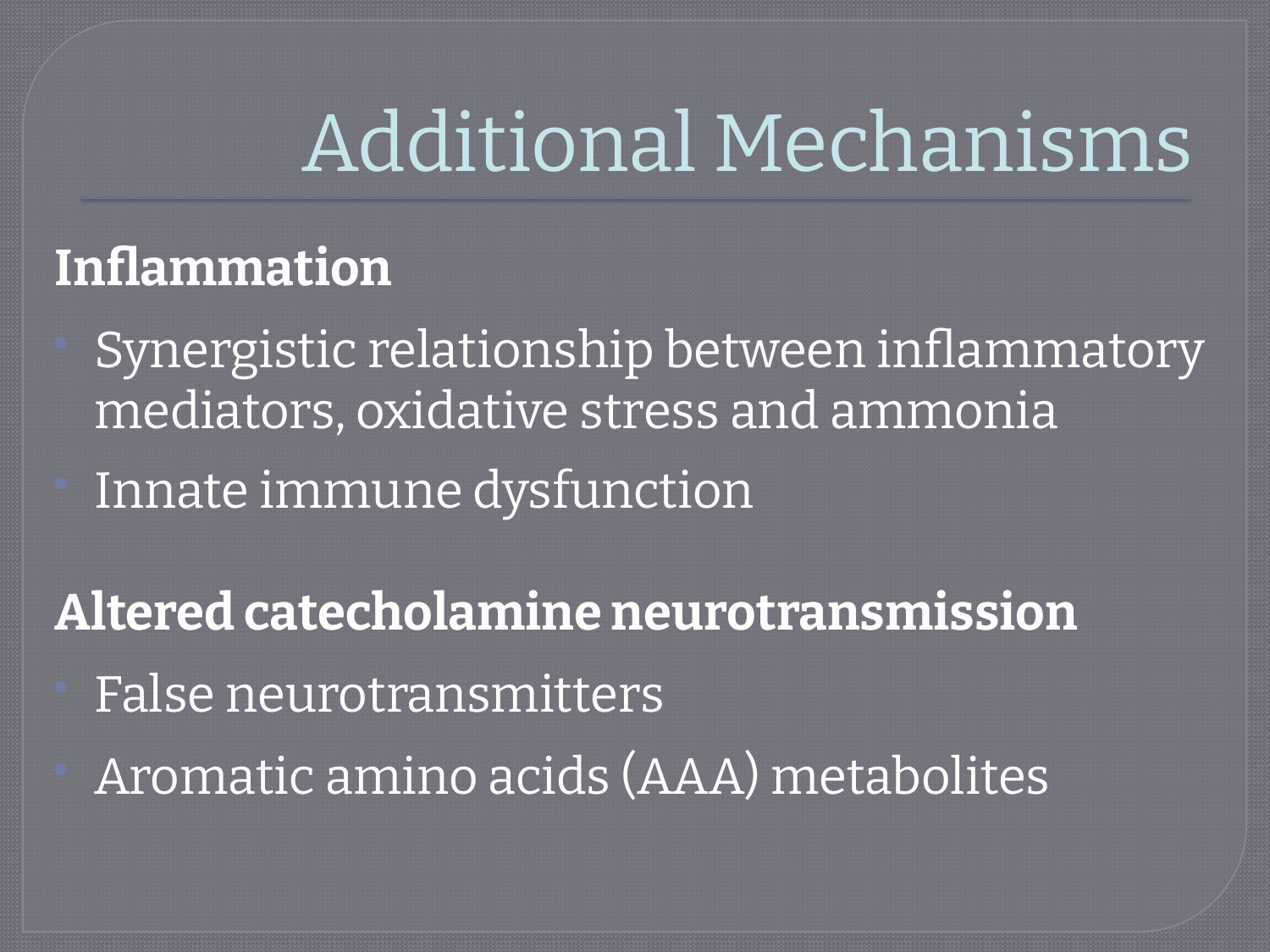

# Additional Mechanisms
Inflammation

Synergistic relationship between inflammatory mediators, oxidative stress and ammonia

Innate immune dysfunction

Altered catecholamine neurotransmission

False neurotransmitters

Aromatic amino acids (AAA) metabolites